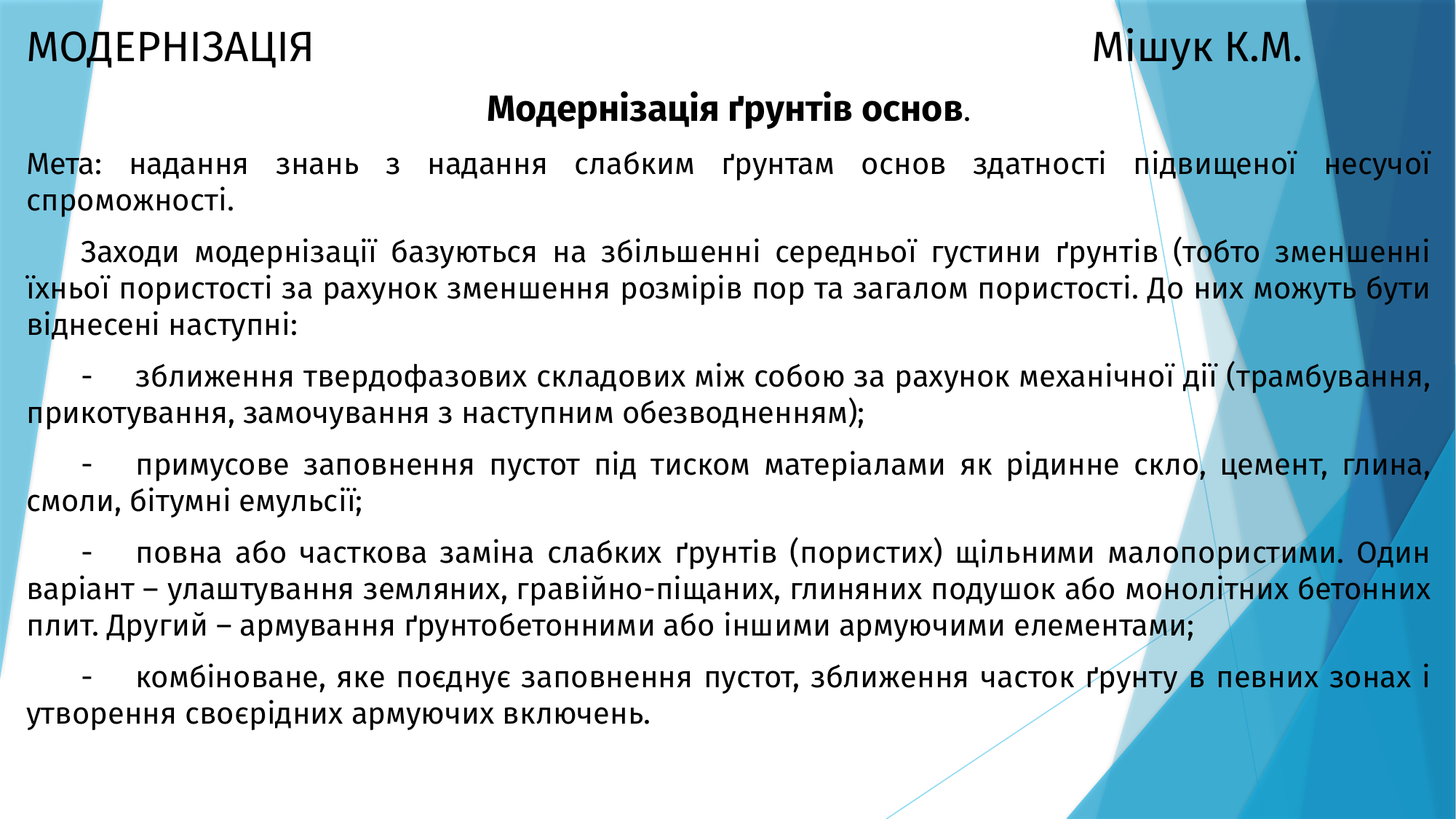

МОДЕРНІЗАЦІЯ                                                                     Мішук К.М.
Модернізація ґрунтів основ.
Мета: надання знань з надання слабким ґрунтам основ здатності підвищеної несучої спроможності.
Заходи модернізації базуються на збільшенні середньої густини ґрунтів (тобто зменшенні їхньої пористості за рахунок зменшення розмірів пор та загалом пористості. До них можуть бути віднесені наступні:
-	зближення твердофазових складових між собою за рахунок механічної дії (трамбування, прикотування, замочування з наступним обезводненням);
-	примусове заповнення пустот під тиском матеріалами як рідинне скло, цемент, глина, смоли, бітумні емульсії;
-	повна або часткова заміна слабких ґрунтів (пористих) щільними малопористими. Один варіант – улаштування земляних, гравійно-піщаних, глиняних подушок або монолітних бетонних плит. Другий – армування ґрунтобетонними або іншими армуючими елементами;
-	комбіноване, яке поєднує заповнення пустот, зближення часток ґрунту в певних зонах і утворення своєрідних армуючих включень.